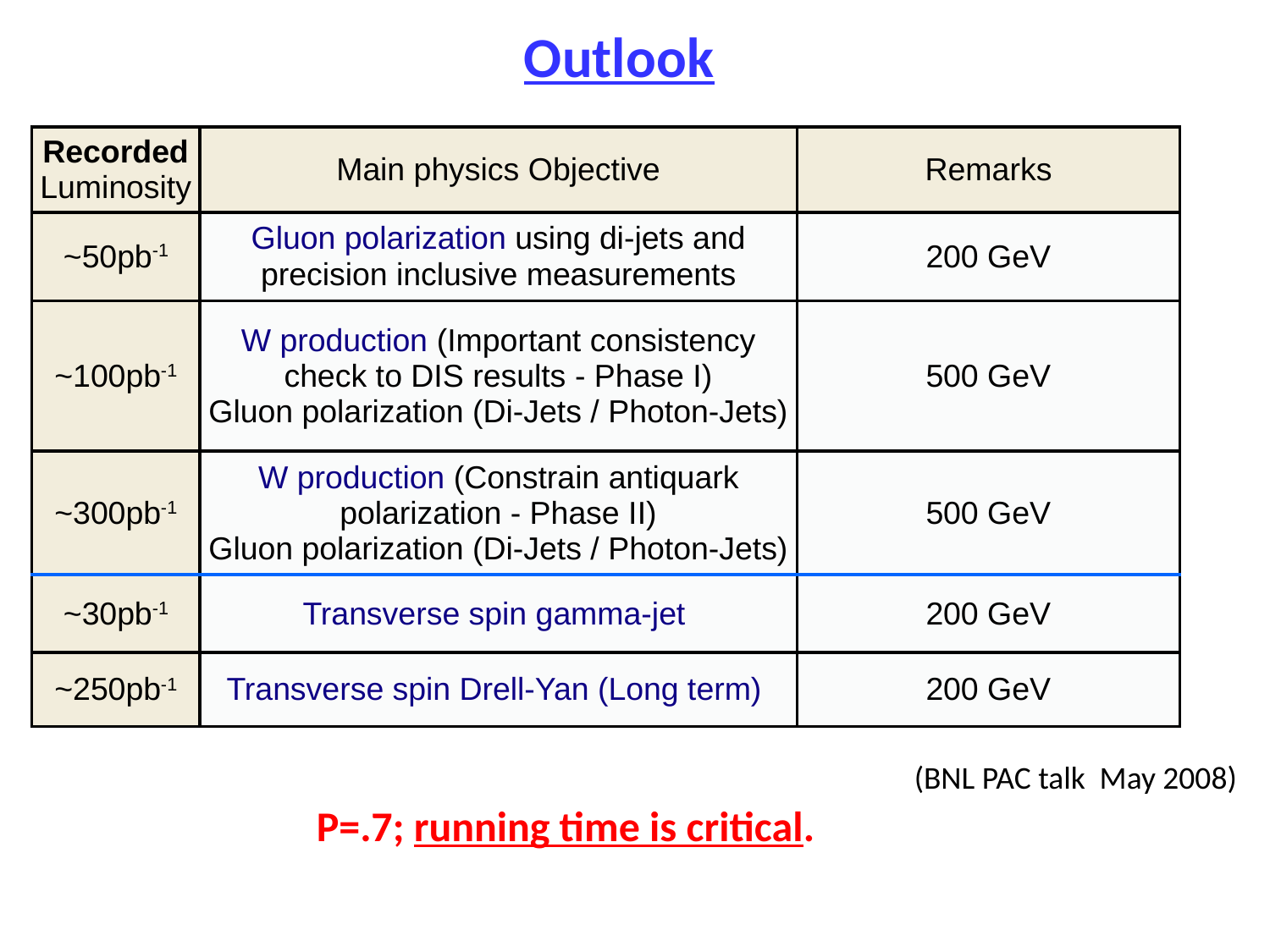

# Outlook
| Recorded Luminosity | Main physics Objective | Remarks |
| --- | --- | --- |
| ~50pb-1 | Gluon polarization using di-jets and precision inclusive measurements | 200 GeV |
| ~100pb-1 | W production (Important consistency check to DIS results - Phase I) Gluon polarization (Di-Jets / Photon-Jets) | 500 GeV |
| ~300pb-1 | W production (Constrain antiquark polarization - Phase II) Gluon polarization (Di-Jets / Photon-Jets) | 500 GeV |
| ~30pb-1 | Transverse spin gamma-jet | 200 GeV |
| ~250pb-1 | Transverse spin Drell-Yan (Long term) | 200 GeV |
(BNL PAC talk  May 2008)
P=.7; running time is critical.